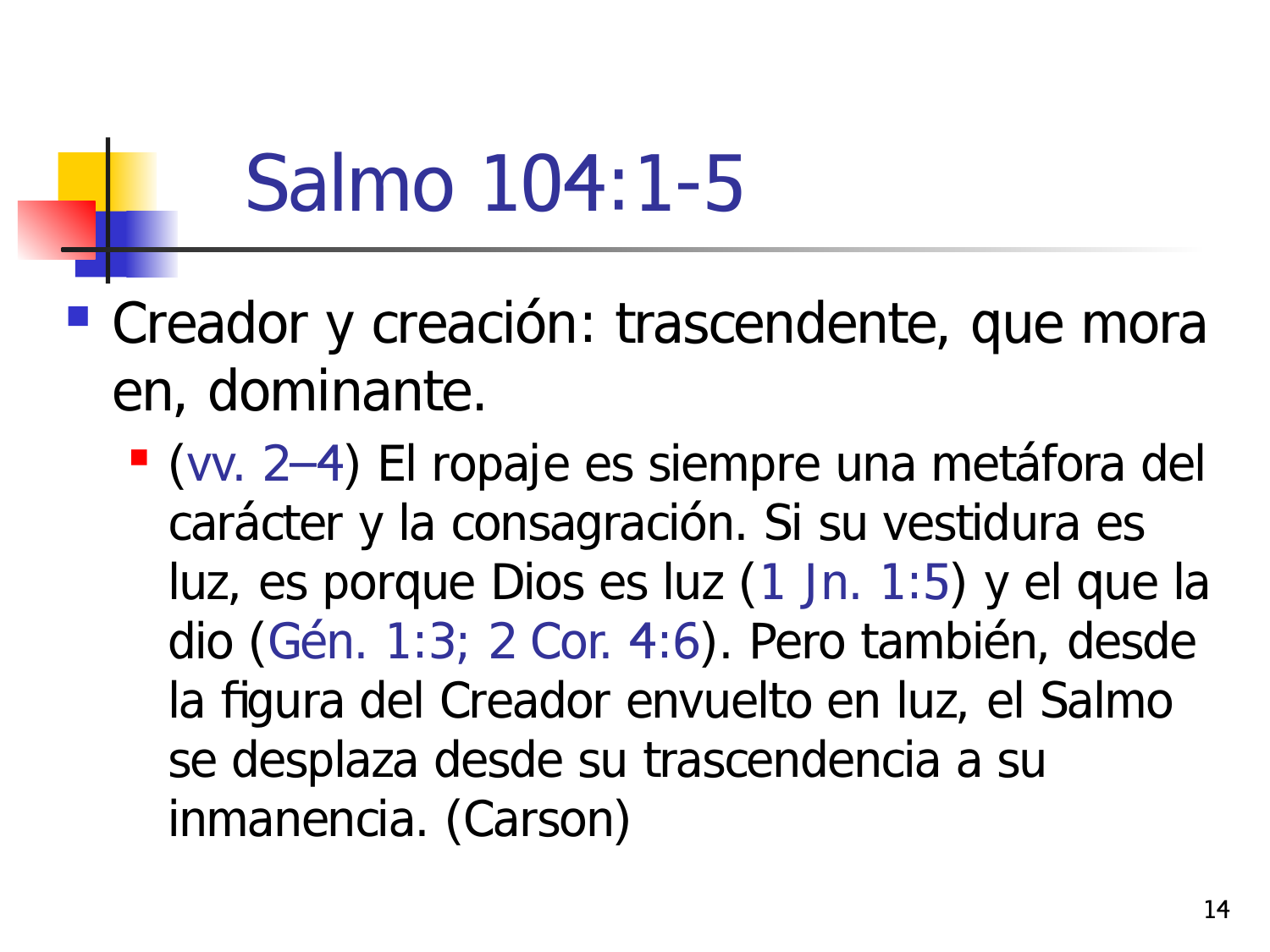

# Salmo 104:1-5
Creador y creación: trascendente, que mora en, dominante.
(vv. 2–4) El ropaje es siempre una metáfora del carácter y la consagración. Si su vestidura es luz, es porque Dios es luz (1 Jn. 1:5) y el que la dio (Gén. 1:3; 2 Cor. 4:6). Pero también, desde la figura del Creador envuelto en luz, el Salmo se desplaza desde su trascendencia a su inmanencia. (Carson)

14